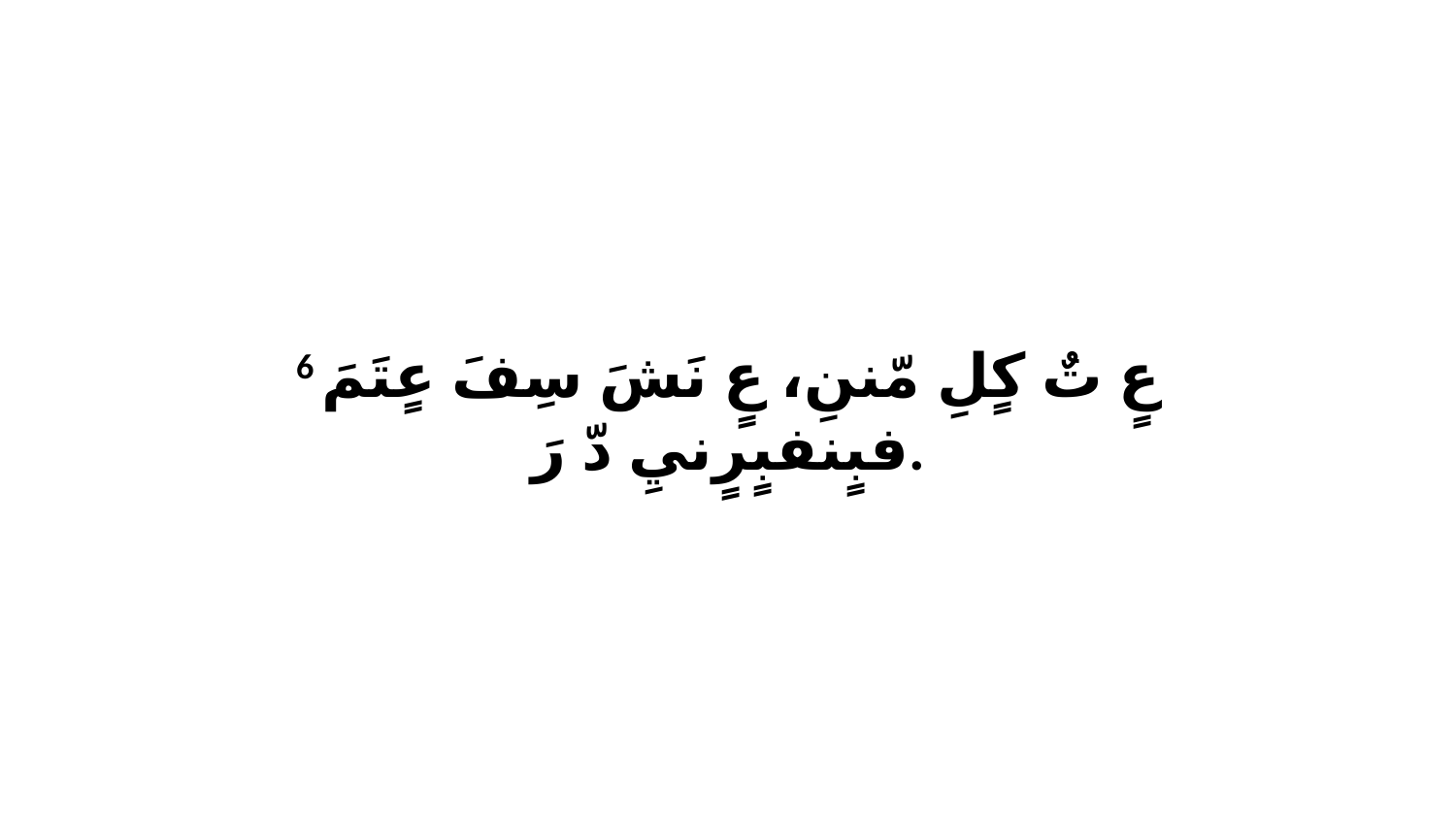

6 عٍ تٌ كٍلِ مّننِ، عٍ نَشَ سِفَ عٍتَمَ فبٍنفبٍرٍنيِ دّ رَ.